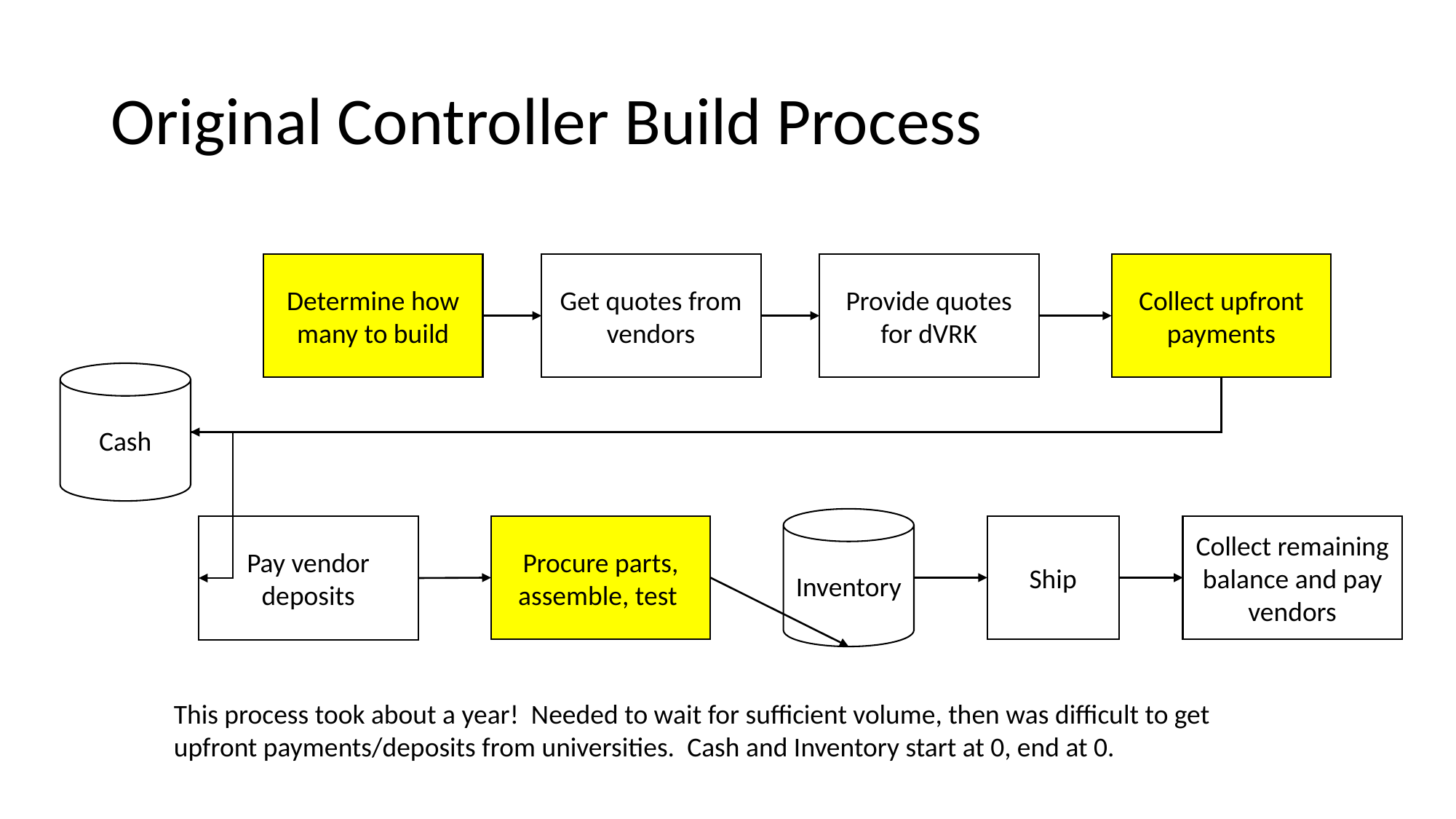

# Original Controller Build Process
Provide quotes for dVRK
Collect upfront payments
Get quotes from vendors
Determine how many to build
Cash
Inventory
Ship
Procure parts, assemble, test
Collect remaining balance and pay vendors
Pay vendor deposits
This process took about a year!  Needed to wait for sufficient volume, then was difficult to get upfront payments/deposits from universities.  Cash and Inventory start at 0, end at 0.